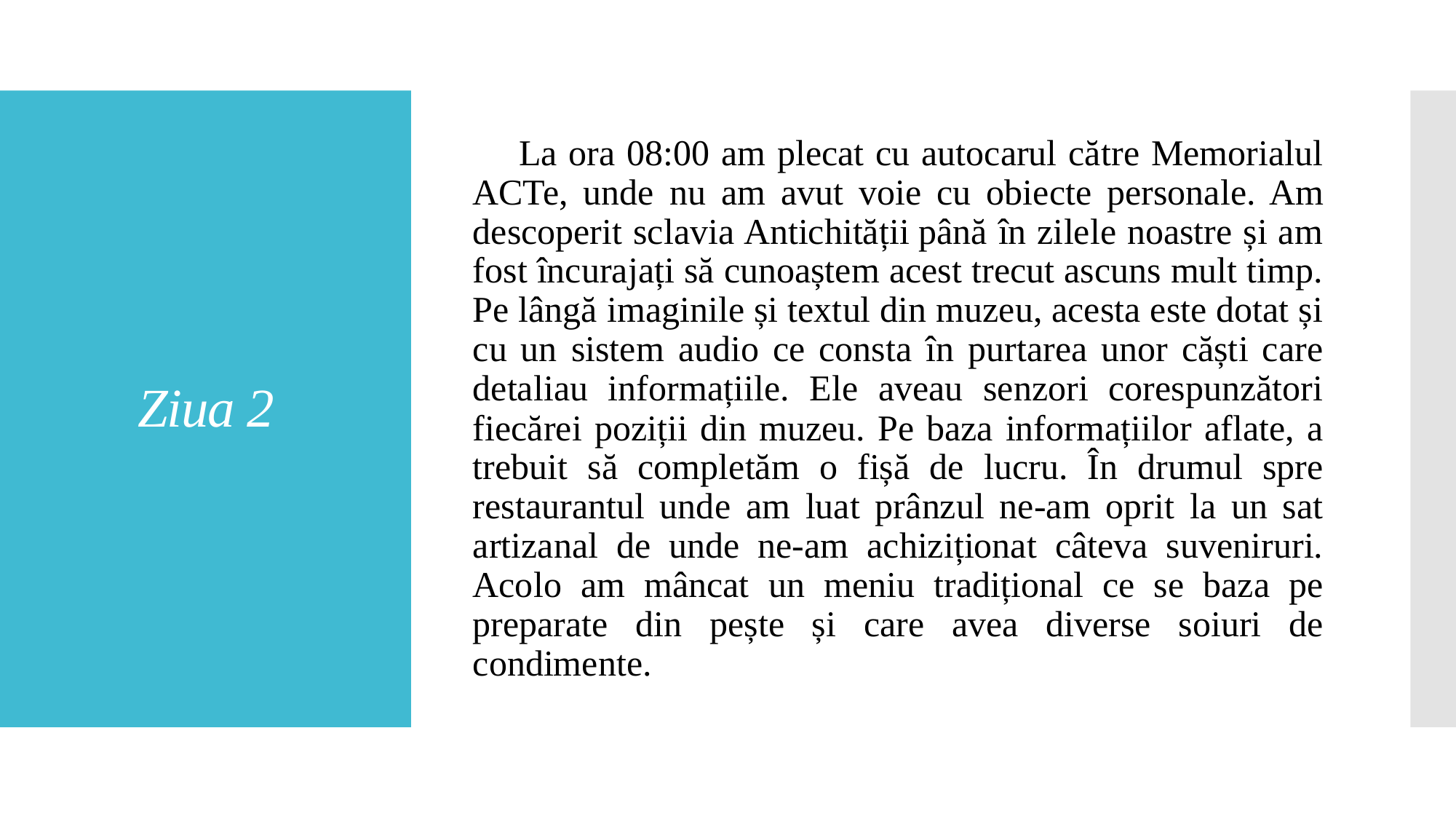

La ora 08:00 am plecat cu autocarul către Memorialul ACTe, unde nu am avut voie cu obiecte personale. Am descoperit sclavia Antichității până în zilele noastre și am fost încurajați să cunoaștem acest trecut ascuns mult timp. Pe lângă imaginile și textul din muzeu, acesta este dotat și cu un sistem audio ce consta în purtarea unor căști care detaliau informațiile. Ele aveau senzori corespunzători fiecărei poziții din muzeu. Pe baza informațiilor aflate, a trebuit să completăm o fișă de lucru. În drumul spre restaurantul unde am luat prânzul ne-am oprit la un sat artizanal de unde ne-am achiziționat câteva suveniruri. Acolo am mâncat un meniu tradițional ce se baza pe preparate din pește și care avea diverse soiuri de condimente.
# Ziua 2